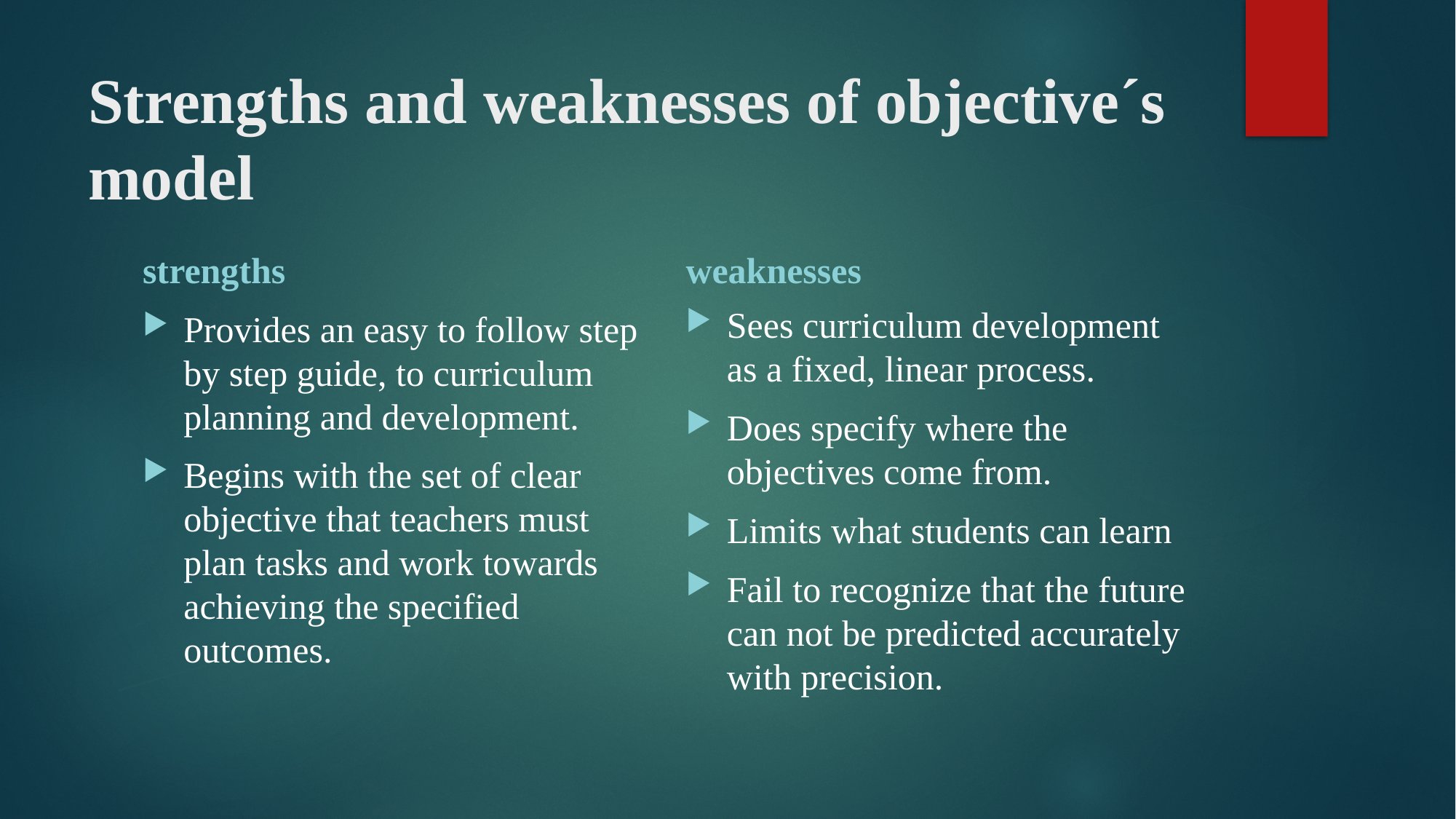

# Strengths and weaknesses of objective´s model
weaknesses
strengths
Sees curriculum development as a fixed, linear process.
Does specify where the objectives come from.
Limits what students can learn
Fail to recognize that the future can not be predicted accurately with precision.
Provides an easy to follow step by step guide, to curriculum planning and development.
Begins with the set of clear objective that teachers must plan tasks and work towards achieving the specified outcomes.